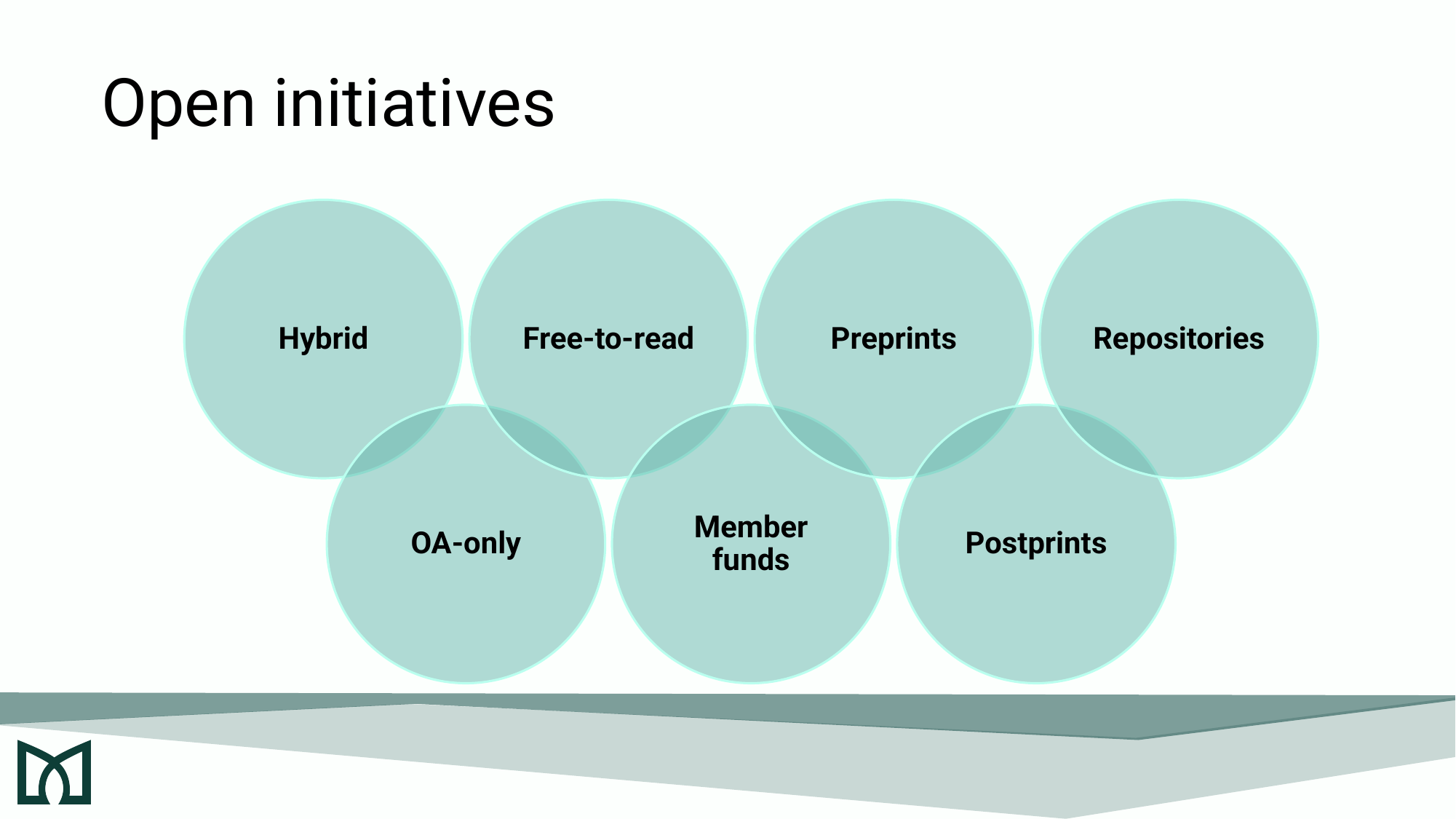

# Open initiatives
Hybrid
OA-only
Free-to-read
Member funds
Preprints
Postprints
Repositories